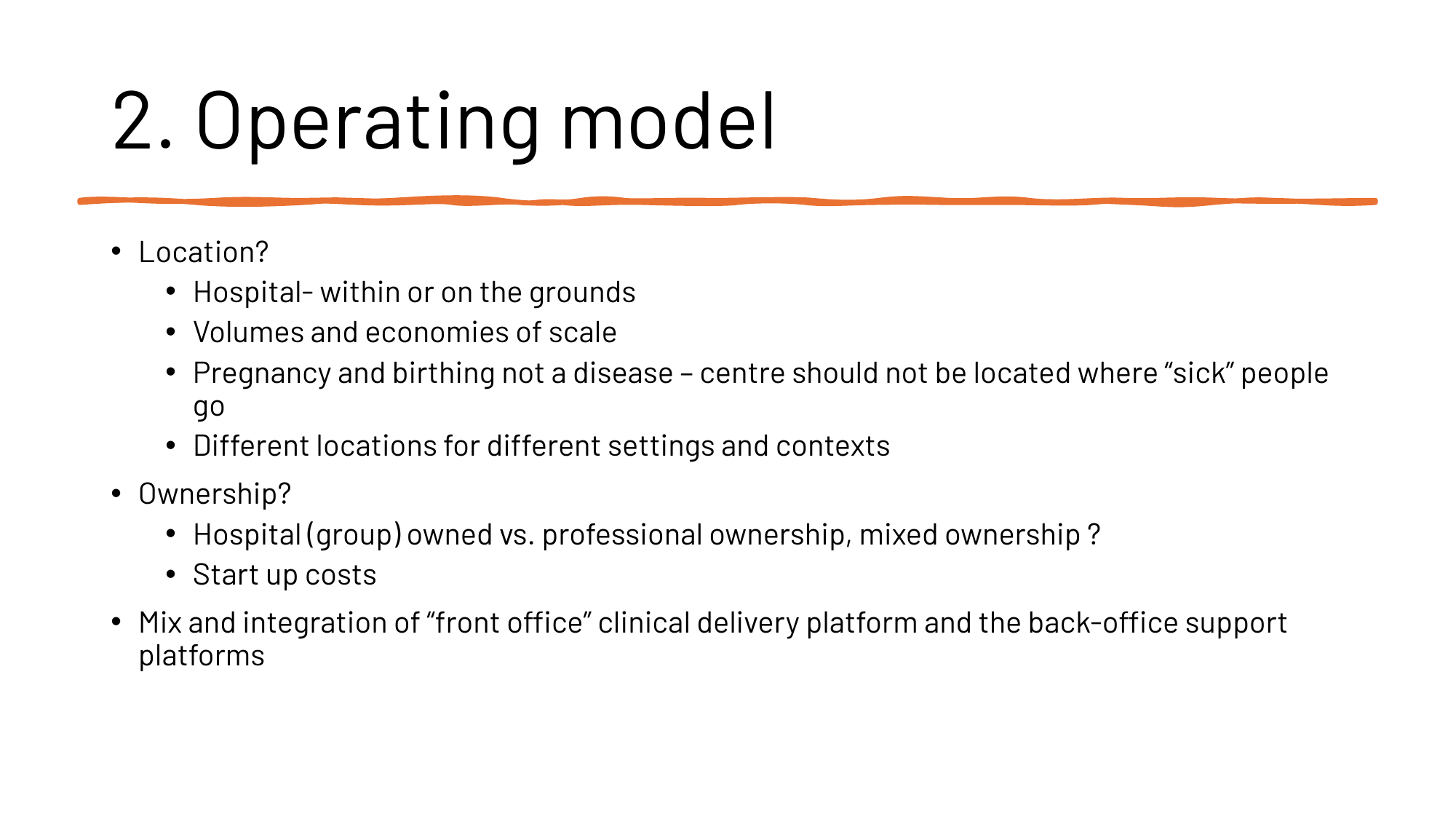

# 2. Operating model

Location?
Hospital- within or on the grounds
Volumes and economies of scale
Pregnancy and birthing not a disease – centre should not be located where “sick” people go
Different locations for different settings and contexts
Ownership?
Hospital (group) owned vs. professional ownership, mixed ownership ?
Start up costs
Mix and integration of “front office” clinical delivery platform and the back-office support platforms